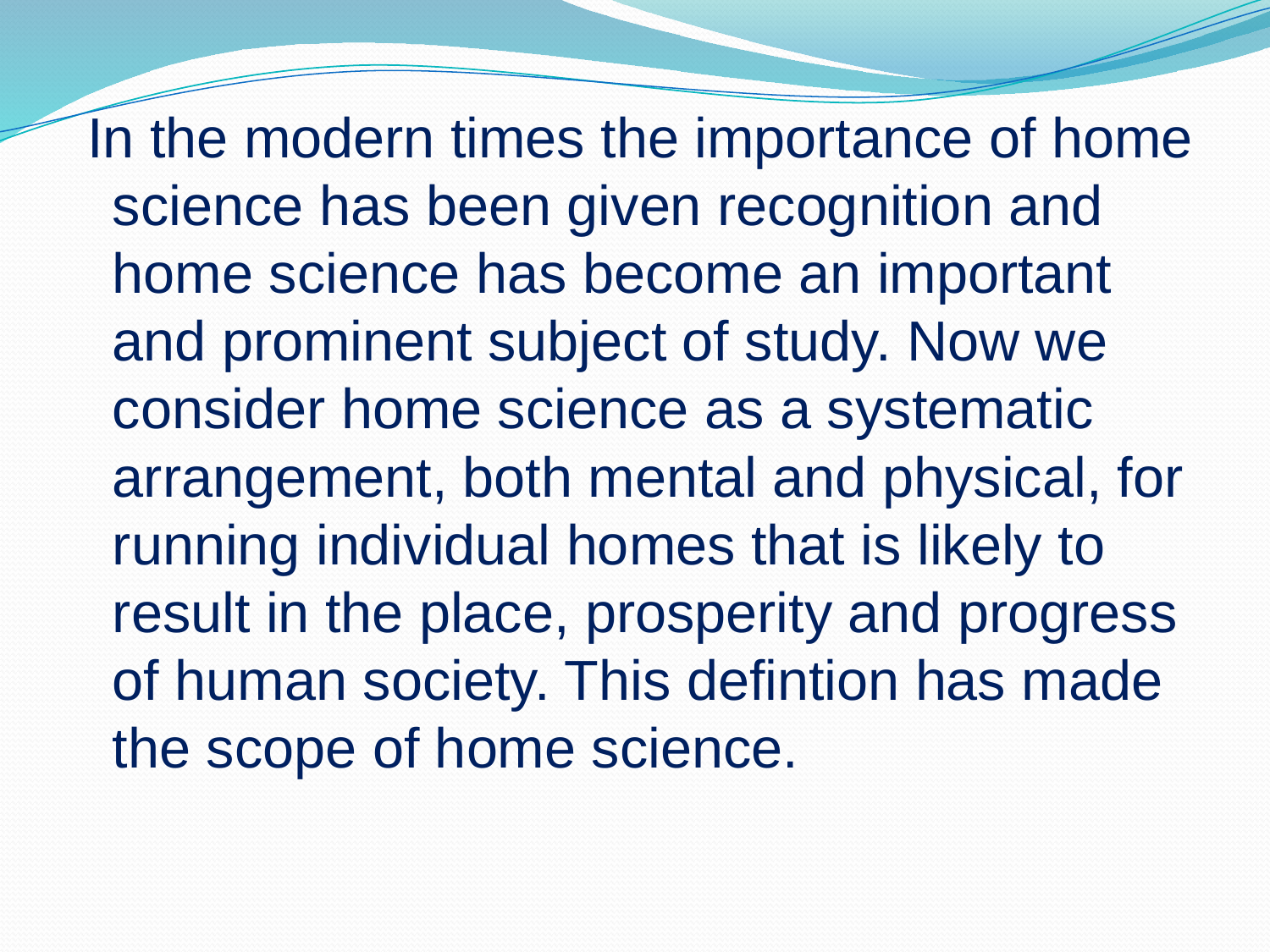

In the modern times the importance of home science has been given recognition and home science has become an important and prominent subject of study. Now we consider home science as a systematic arrangement, both mental and physical, for running individual homes that is likely to result in the place, prosperity and progress of human society. This defintion has made the scope of home science.